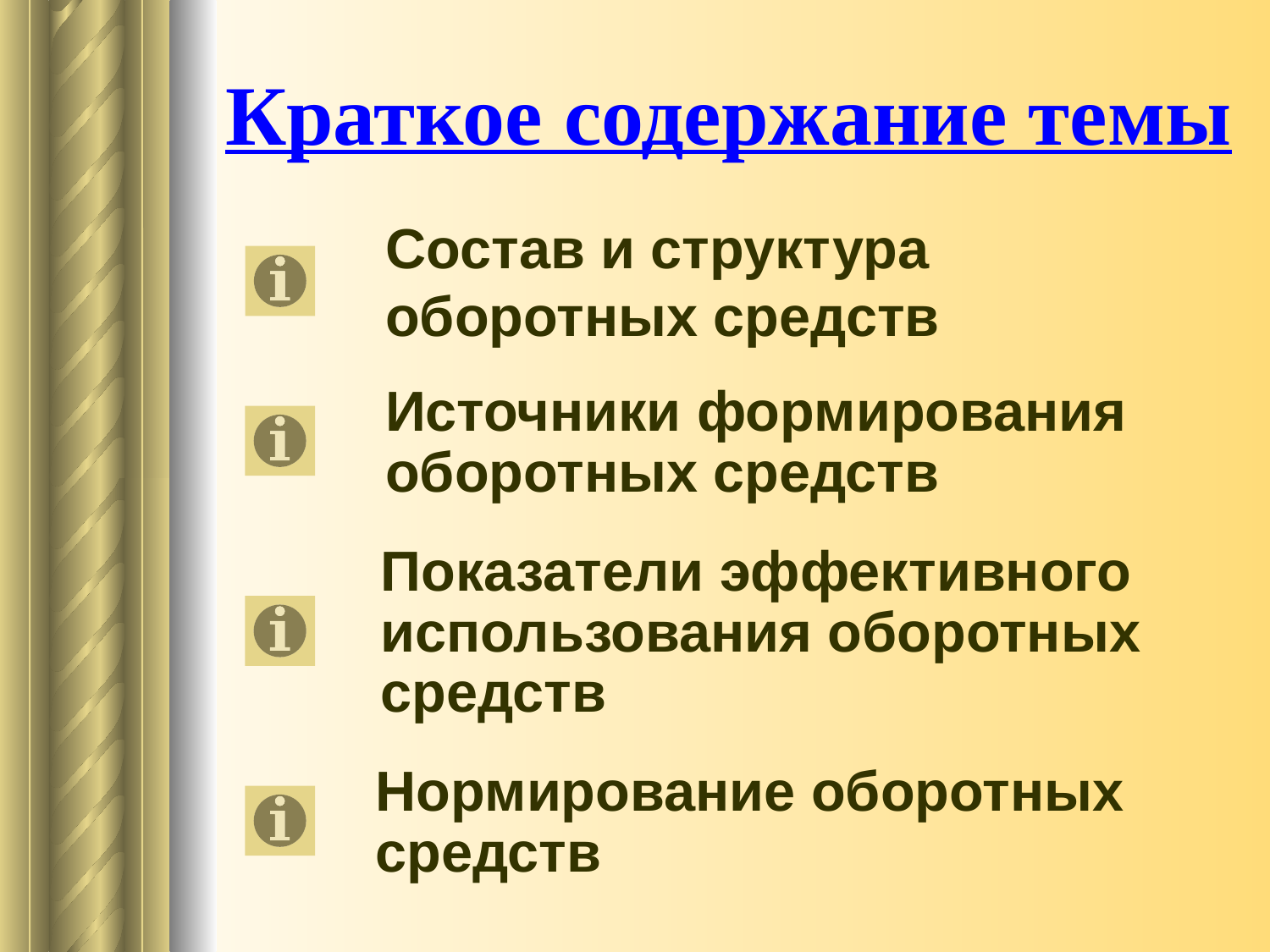

# Краткое содержание темы
	Состав и структура оборотных средств

	Источники формирования оборотных средств

	Показатели эффективного использования оборотных средств

	Нормирование оборотных средств